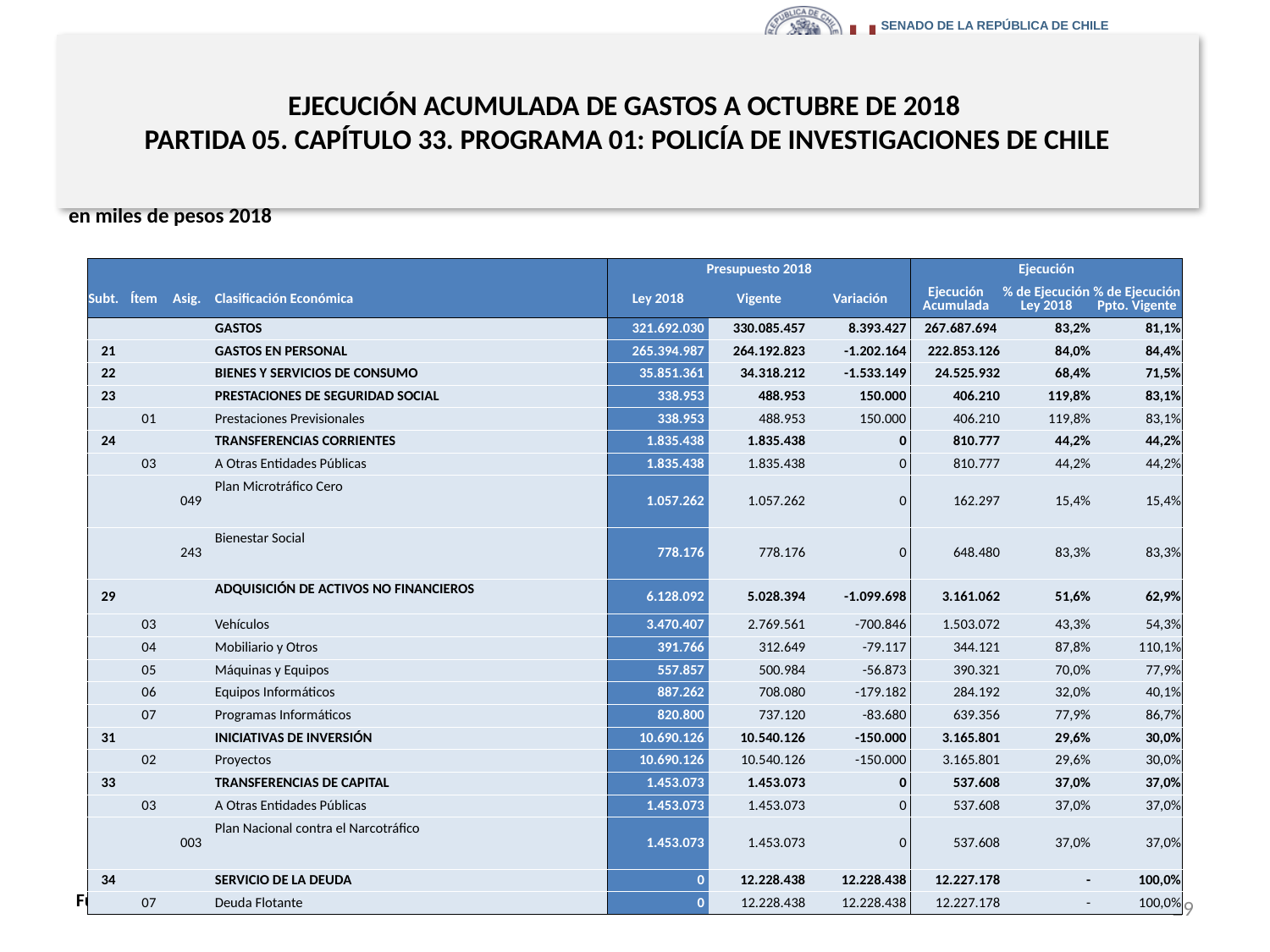

# EJECUCIÓN ACUMULADA DE GASTOS A OCTUBRE DE 2018 PARTIDA 05. CAPÍTULO 33. PROGRAMA 01: POLICÍA DE INVESTIGACIONES DE CHILE
en miles de pesos 2018
|  |  |  |  | Presupuesto 2018 |  |  | Ejecución |  |  |
| --- | --- | --- | --- | --- | --- | --- | --- | --- | --- |
| Subt. | Ítem | Asig. | Clasificación Económica | Ley 2018 | Vigente | Variación | Ejecución Acumulada | % de Ejecución Ley 2018 | % de Ejecución Ppto. Vigente |
|  |  |  | GASTOS | 321.692.030 | 330.085.457 | 8.393.427 | 267.687.694 | 83,2% | 81,1% |
| 21 |  |  | GASTOS EN PERSONAL | 265.394.987 | 264.192.823 | -1.202.164 | 222.853.126 | 84,0% | 84,4% |
| 22 |  |  | BIENES Y SERVICIOS DE CONSUMO | 35.851.361 | 34.318.212 | -1.533.149 | 24.525.932 | 68,4% | 71,5% |
| 23 |  |  | PRESTACIONES DE SEGURIDAD SOCIAL | 338.953 | 488.953 | 150.000 | 406.210 | 119,8% | 83,1% |
|  | 01 |  | Prestaciones Previsionales | 338.953 | 488.953 | 150.000 | 406.210 | 119,8% | 83,1% |
| 24 |  |  | TRANSFERENCIAS CORRIENTES | 1.835.438 | 1.835.438 | 0 | 810.777 | 44,2% | 44,2% |
|  | 03 |  | A Otras Entidades Públicas | 1.835.438 | 1.835.438 | 0 | 810.777 | 44,2% | 44,2% |
|  |  | 049 | Plan Microtráfico Cero | 1.057.262 | 1.057.262 | 0 | 162.297 | 15,4% | 15,4% |
|  |  | 243 | Bienestar Social | 778.176 | 778.176 | 0 | 648.480 | 83,3% | 83,3% |
| 29 |  |  | ADQUISICIÓN DE ACTIVOS NO FINANCIEROS | 6.128.092 | 5.028.394 | -1.099.698 | 3.161.062 | 51,6% | 62,9% |
|  | 03 |  | Vehículos | 3.470.407 | 2.769.561 | -700.846 | 1.503.072 | 43,3% | 54,3% |
|  | 04 |  | Mobiliario y Otros | 391.766 | 312.649 | -79.117 | 344.121 | 87,8% | 110,1% |
|  | 05 |  | Máquinas y Equipos | 557.857 | 500.984 | -56.873 | 390.321 | 70,0% | 77,9% |
|  | 06 |  | Equipos Informáticos | 887.262 | 708.080 | -179.182 | 284.192 | 32,0% | 40,1% |
|  | 07 |  | Programas Informáticos | 820.800 | 737.120 | -83.680 | 639.356 | 77,9% | 86,7% |
| 31 |  |  | INICIATIVAS DE INVERSIÓN | 10.690.126 | 10.540.126 | -150.000 | 3.165.801 | 29,6% | 30,0% |
|  | 02 |  | Proyectos | 10.690.126 | 10.540.126 | -150.000 | 3.165.801 | 29,6% | 30,0% |
| 33 |  |  | TRANSFERENCIAS DE CAPITAL | 1.453.073 | 1.453.073 | 0 | 537.608 | 37,0% | 37,0% |
|  | 03 |  | A Otras Entidades Públicas | 1.453.073 | 1.453.073 | 0 | 537.608 | 37,0% | 37,0% |
|  |  | 003 | Plan Nacional contra el Narcotráfico | 1.453.073 | 1.453.073 | 0 | 537.608 | 37,0% | 37,0% |
| 34 |  |  | SERVICIO DE LA DEUDA | 0 | 12.228.438 | 12.228.438 | 12.227.178 | - | 100,0% |
|  | 07 |  | Deuda Flotante | 0 | 12.228.438 | 12.228.438 | 12.227.178 | - | 100,0% |
29